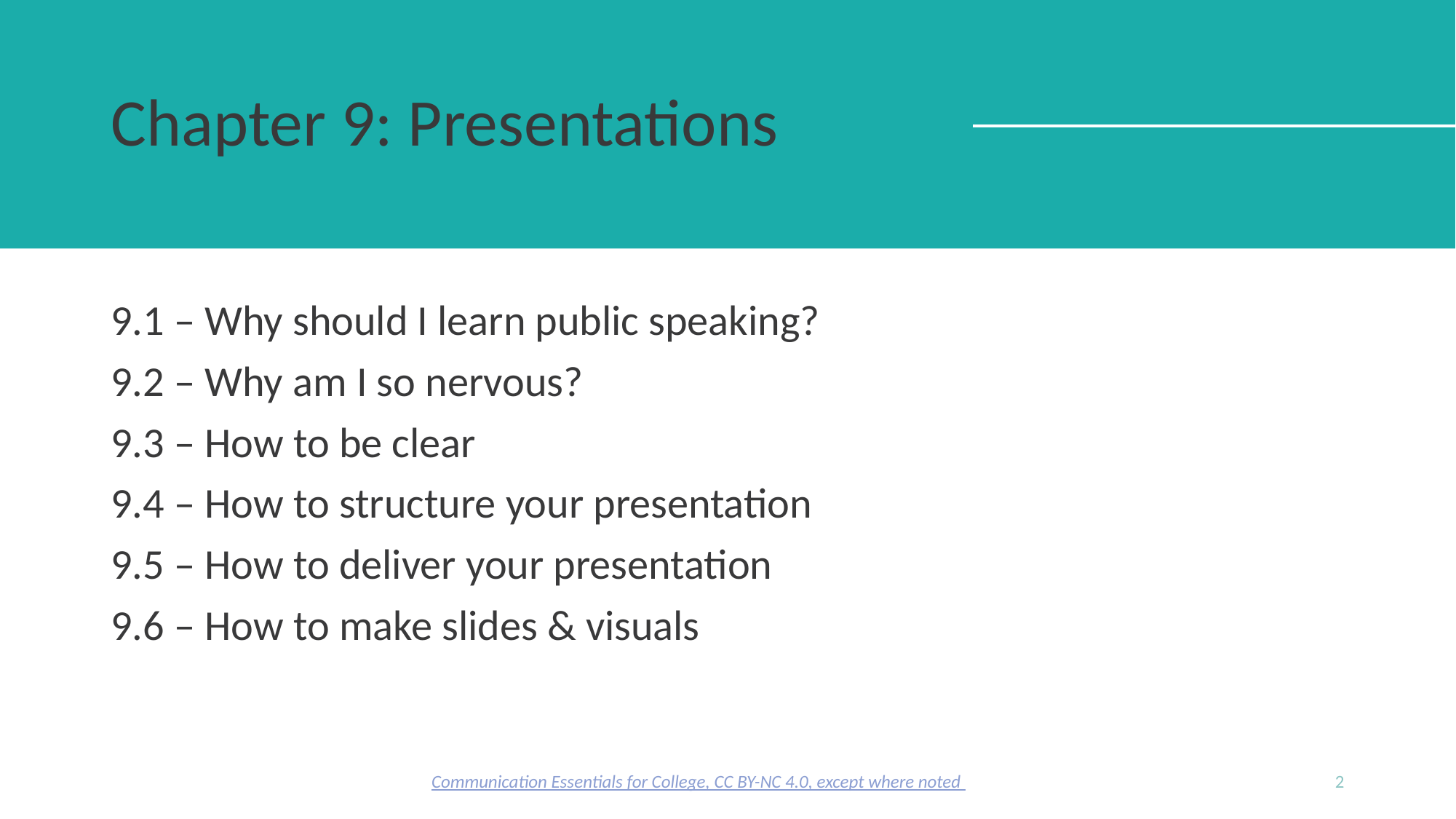

# Chapter 9: Presentations
9.1 – Why should I learn public speaking?
9.2 – Why am I so nervous?
9.3 – How to be clear
9.4 – How to structure your presentation
9.5 – How to deliver your presentation
9.6 – How to make slides & visuals
Communication Essentials for College, CC BY-NC 4.0, except where noted
2